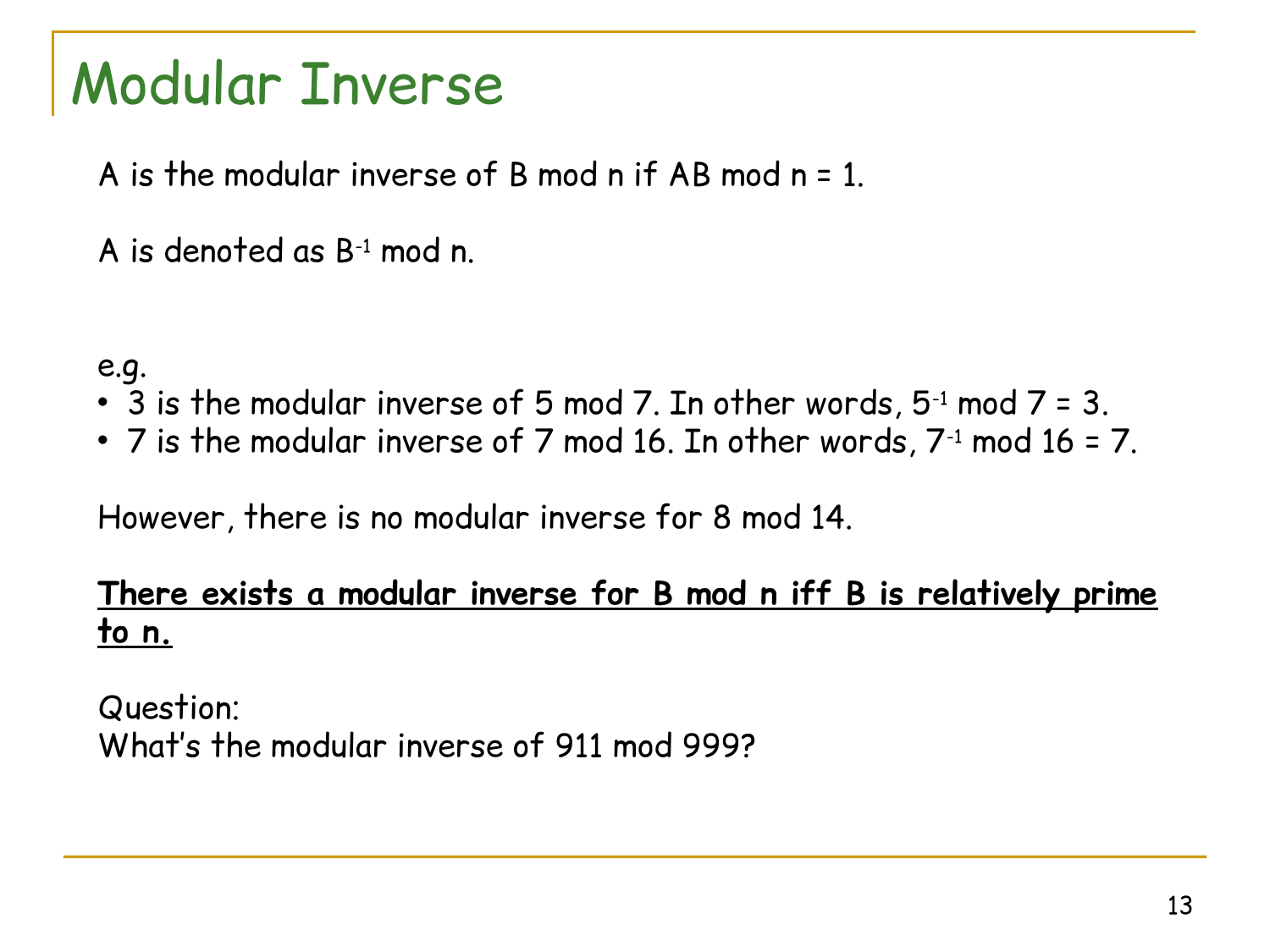

Modular Inverse
A is the modular inverse of B mod n if AB mod n = 1.

A is denoted as B-1 mod n.

e.g.
3 is the modular inverse of 5 mod 7. In other words, 5-1 mod 7 = 3.
7 is the modular inverse of 7 mod 16. In other words, 7-1 mod 16 = 7.

However, there is no modular inverse for 8 mod 14.

There exists a modular inverse for B mod n iff B is relatively prime to n.

Question:
What’s the modular inverse of 911 mod 999?
13